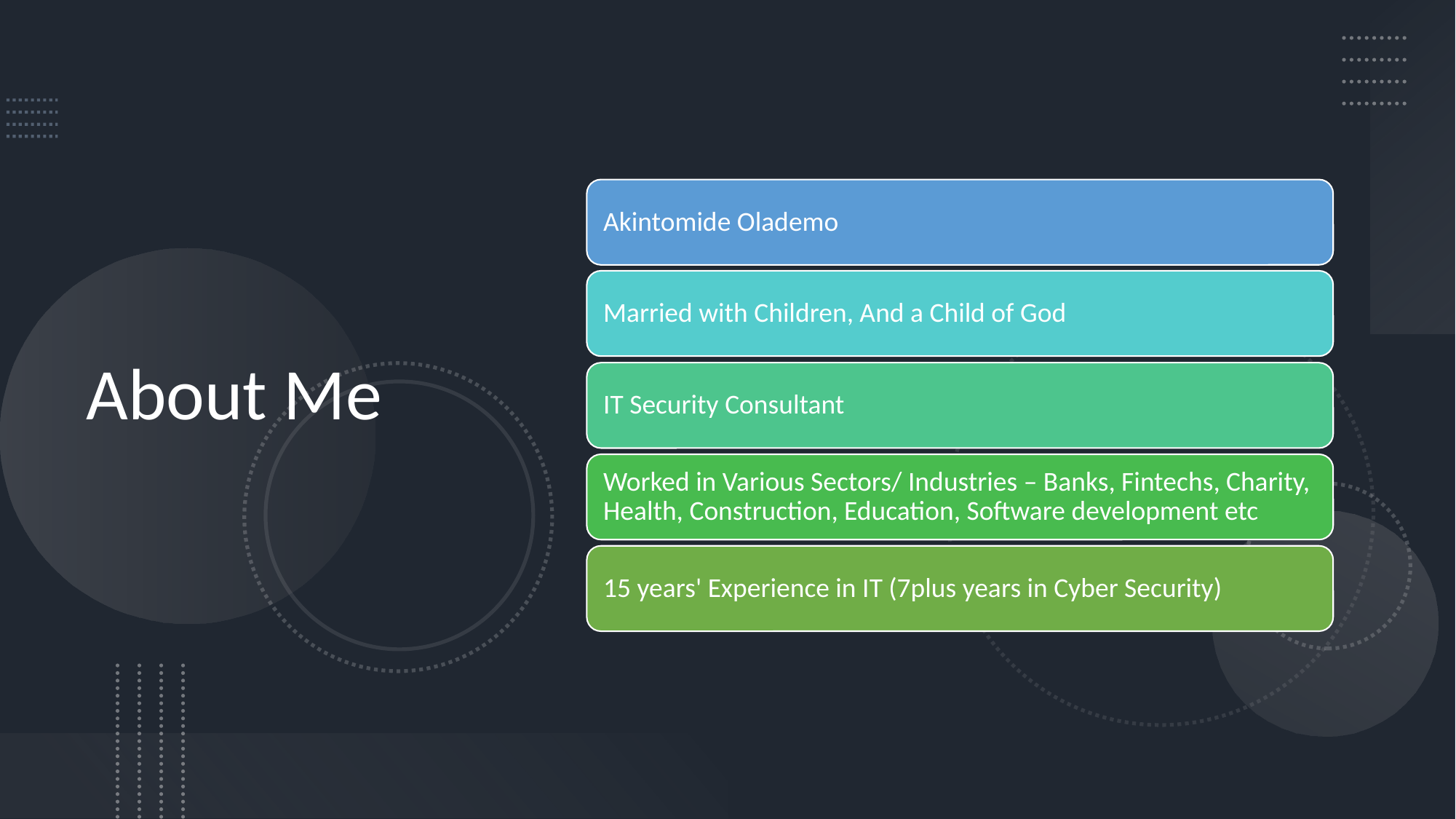

# About Me
Akintomide Olademo
Married with Children, And a Child of God
IT Security Consultant
Worked in Various Sectors/ Industries – Banks, Fintechs, Charity, Health, Construction, Education, Software development etc
15 years' Experience in IT (7plus years in Cyber Security)